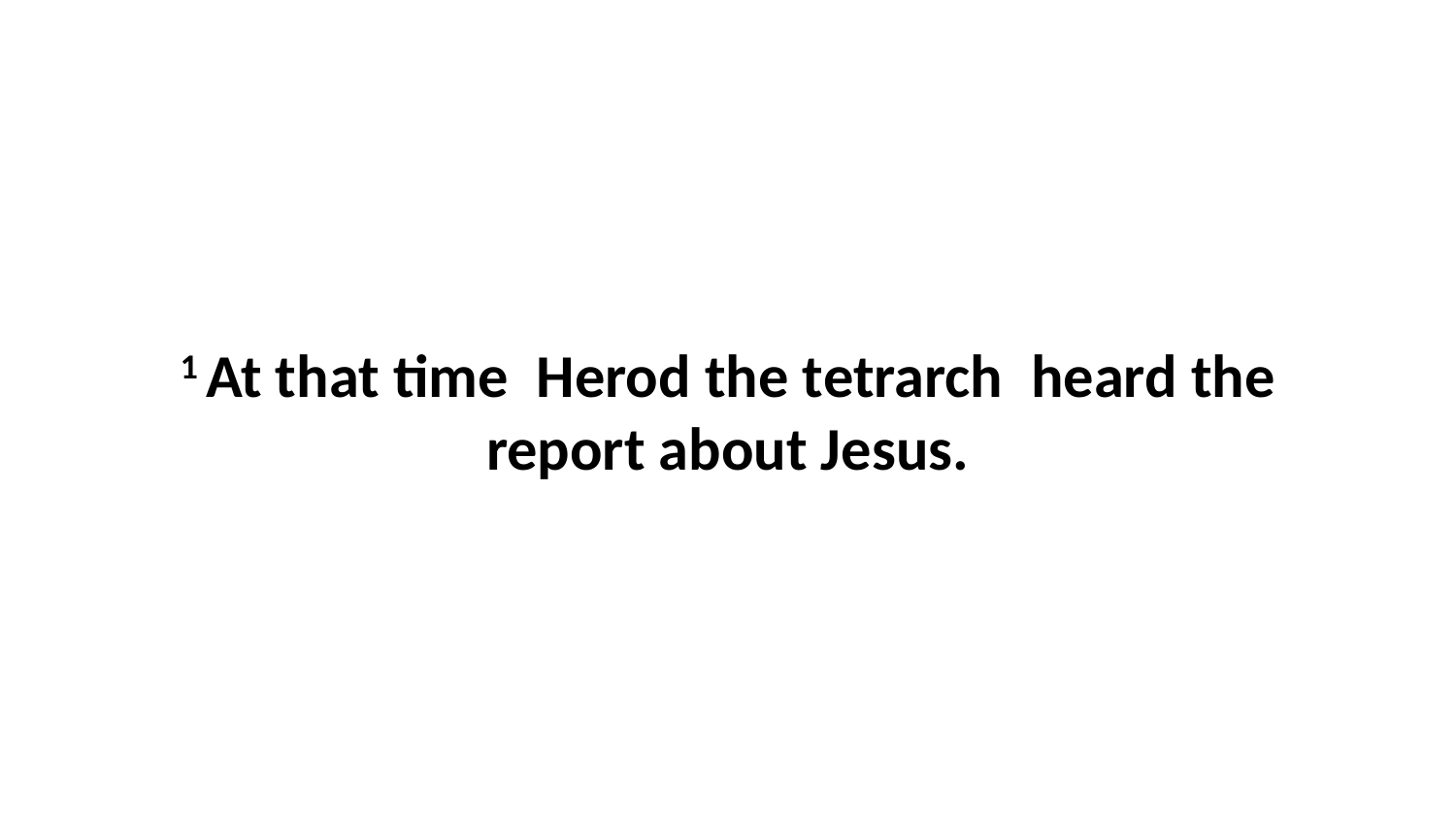

1 At that time  Herod the tetrarch  heard the report about Jesus.